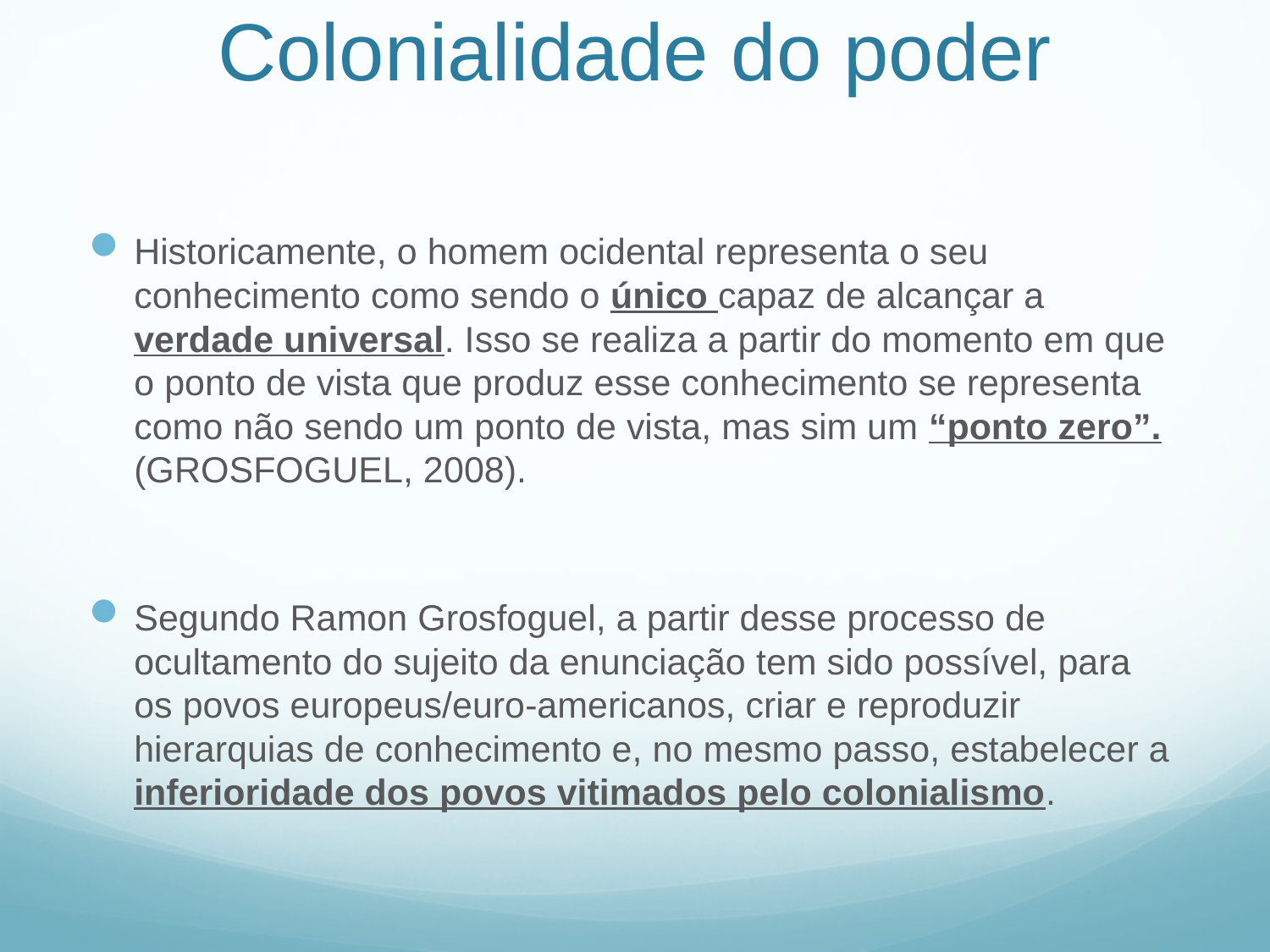

# Colonialidade do poder
Historicamente, o homem ocidental representa o seu conhecimento como sendo o único capaz de alcançar a verdade universal. Isso se realiza a partir do momento em que o ponto de vista que produz esse conhecimento se representa como não sendo um ponto de vista, mas sim um “ponto zero”. (GROSFOGUEL, 2008).

Segundo Ramon Grosfoguel, a partir desse processo de ocultamento do sujeito da enunciação tem sido possível, para os povos europeus/euro-americanos, criar e reproduzir hierarquias de conhecimento e, no mesmo passo, estabelecer a inferioridade dos povos vitimados pelo colonialismo.